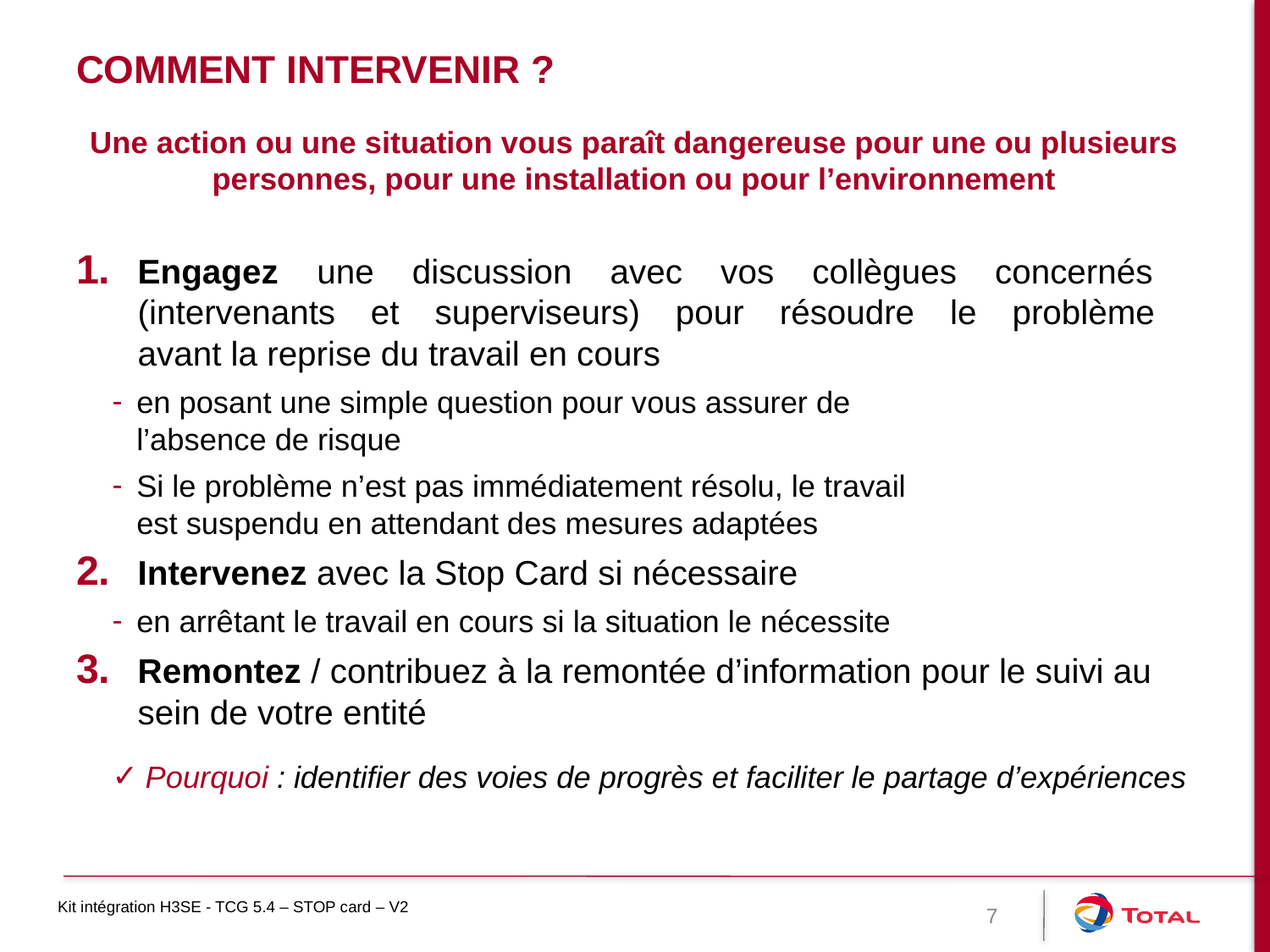

# Comment intervenir ?
Une action ou une situation vous paraît dangereuse pour une ou plusieurs personnes, pour une installation ou pour l’environnement

Engagez une discussion avec vos collègues concernés
(intervenants et superviseurs) pour résoudre le problème
avant la reprise du travail en cours
en posant une simple question pour vous assurer de
l’absence de risque
Si le problème n’est pas immédiatement résolu, le travail
est suspendu en attendant des mesures adaptées
Intervenez avec la Stop Card si nécessaire
en arrêtant le travail en cours si la situation le nécessite
Remontez / contribuez à la remontée d’information pour le suivi au sein de votre entité

 Pourquoi : identifier des voies de progrès et faciliter le partage d’expériences
Kit intégration H3SE - TCG 5.4 – STOP card – V2
7